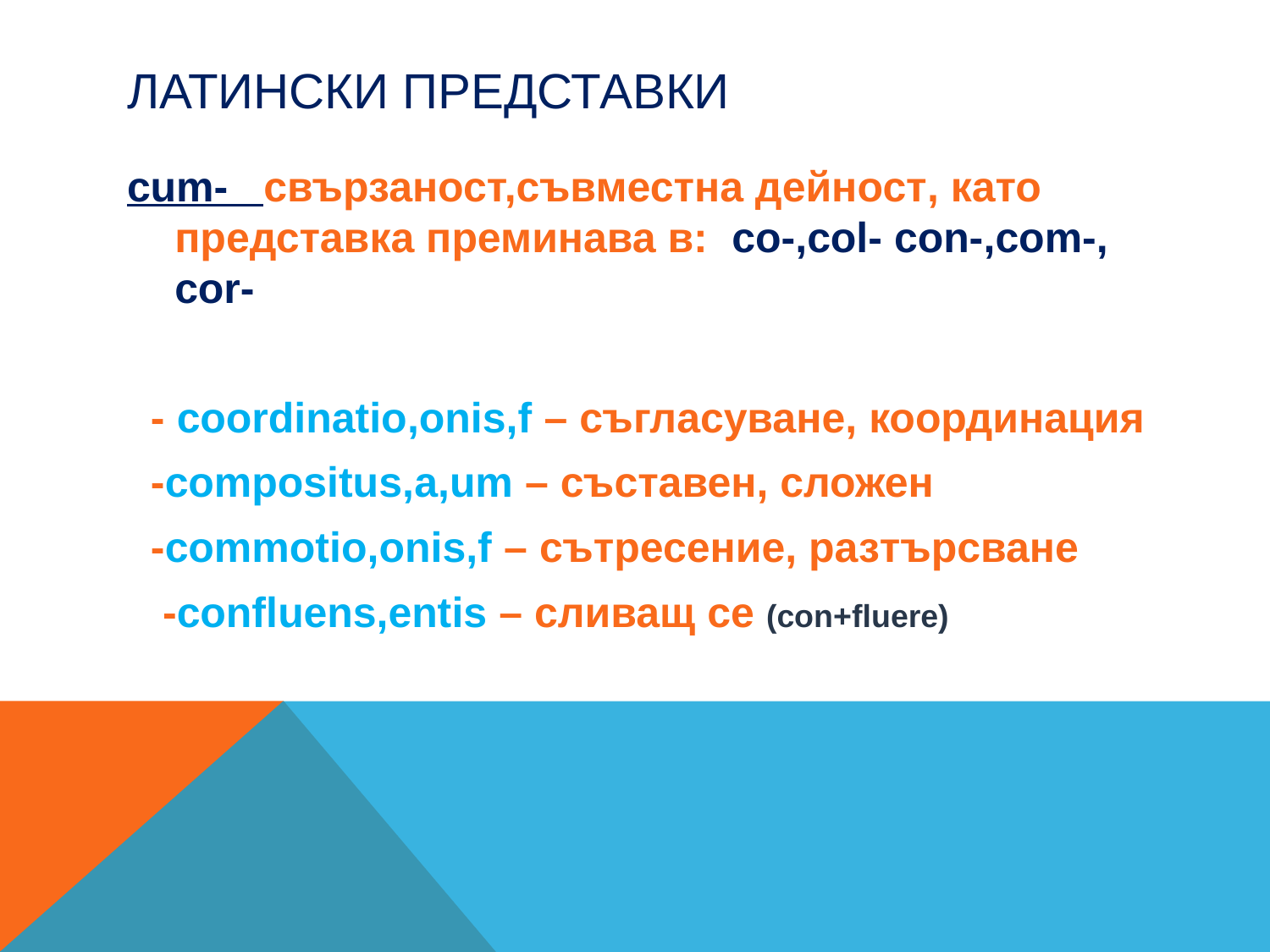

# Латински представки
cum-   свързаност,съвместна дейност, като представка преминава в:  co-,col- con-,com-, cor-

  - coordinatio,onis,f – съгласуване, координация
  -compositus,a,um – съставен, сложен
  -commotio,onis,f – сътресение, разтърсване
   -confluens,entis – сливащ се (con+fluere)